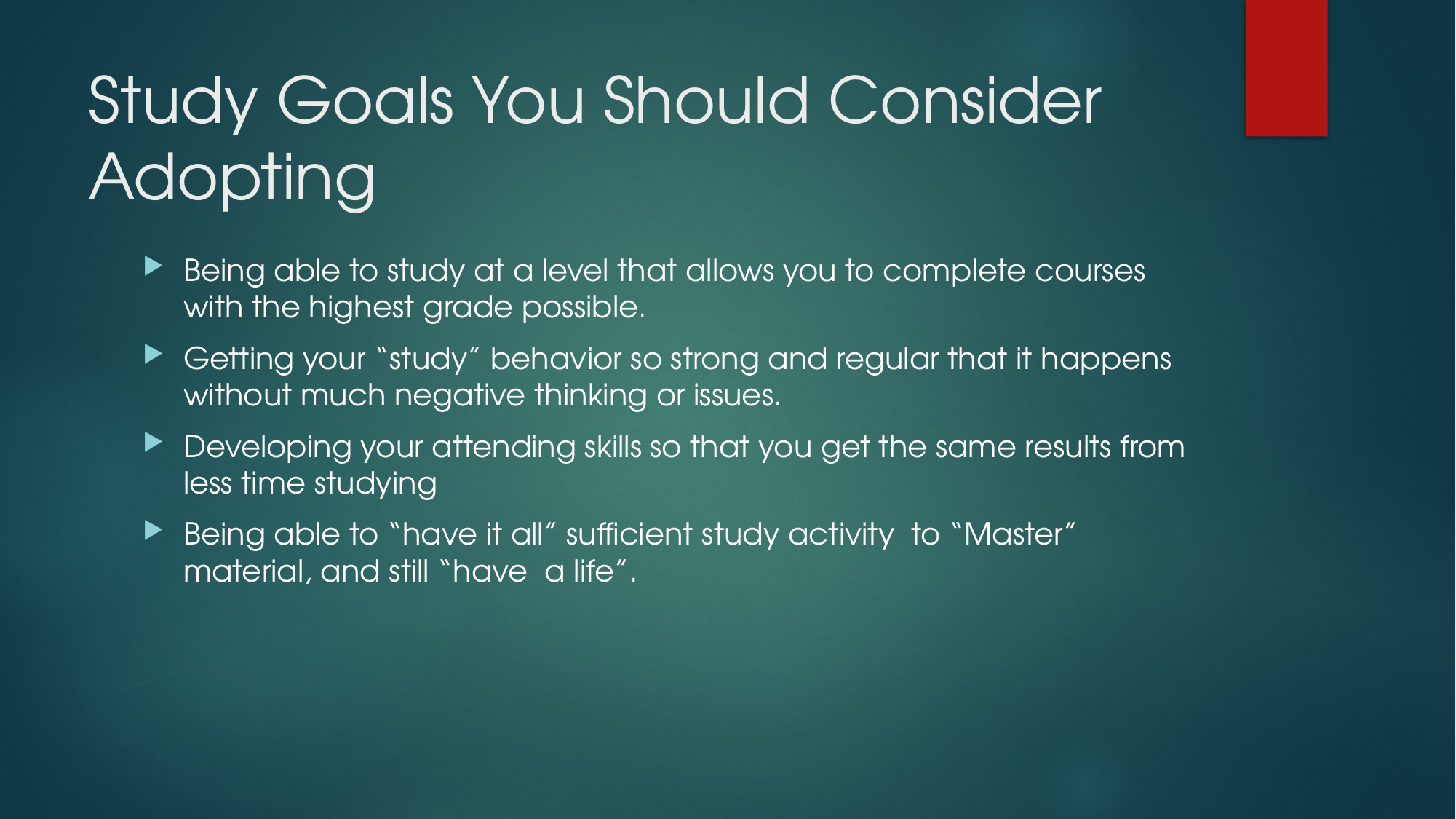

# Study Goals You Should Consider Adopting
Being able to study at a level that allows you to complete courses with the highest grade possible.
Getting your “study” behavior so strong and regular that it happens without much negative thinking or issues.
Developing your attending skills so that you get the same results from less time studying
Being able to “have it all” sufficient study activity  to “Master” material, and still “have  a life”.